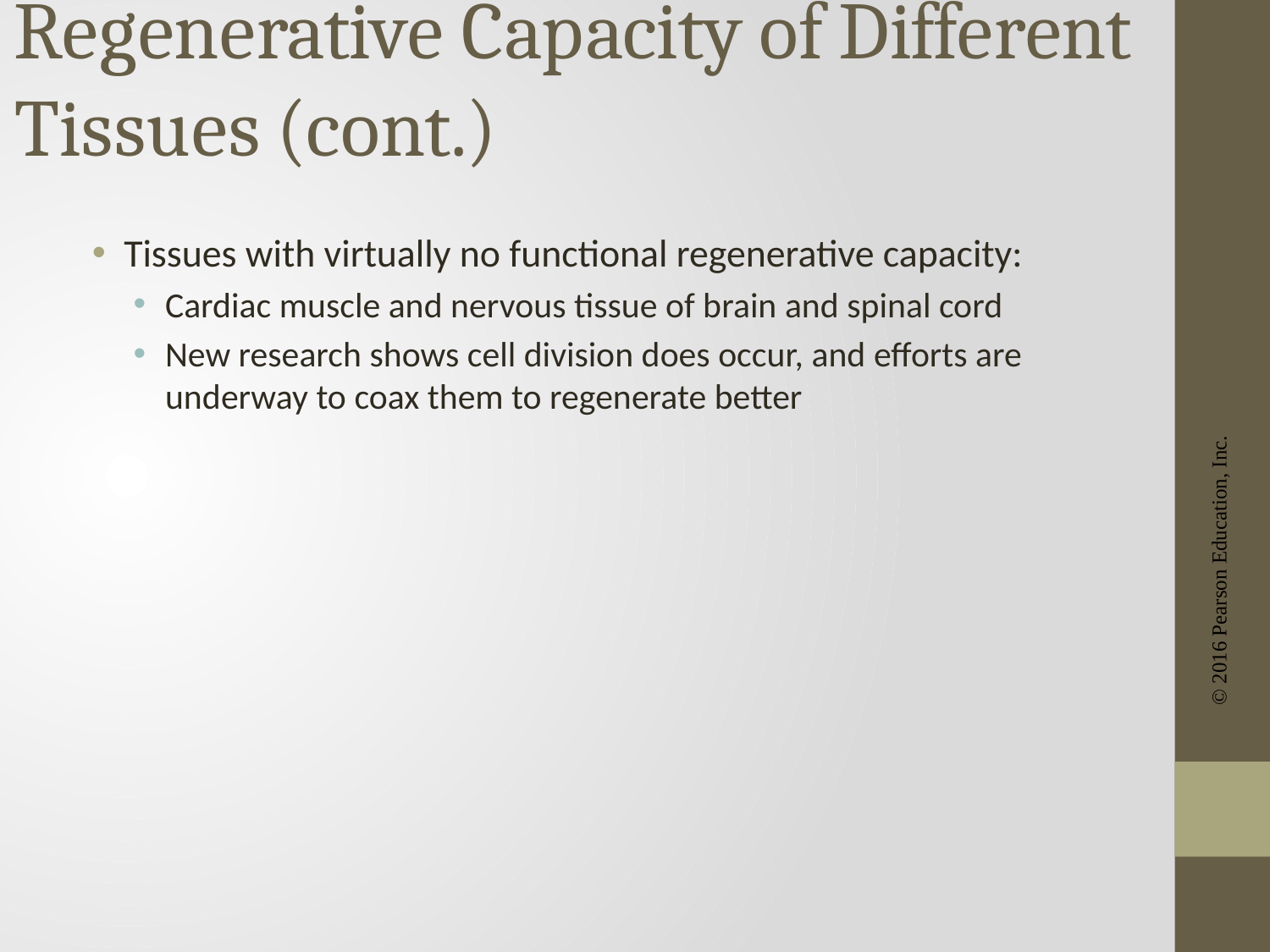

# Regenerative Capacity of Different Tissues (cont.)
Tissues with virtually no functional regenerative capacity:
Cardiac muscle and nervous tissue of brain and spinal cord
New research shows cell division does occur, and efforts are underway to coax them to regenerate better
© 2016 Pearson Education, Inc.